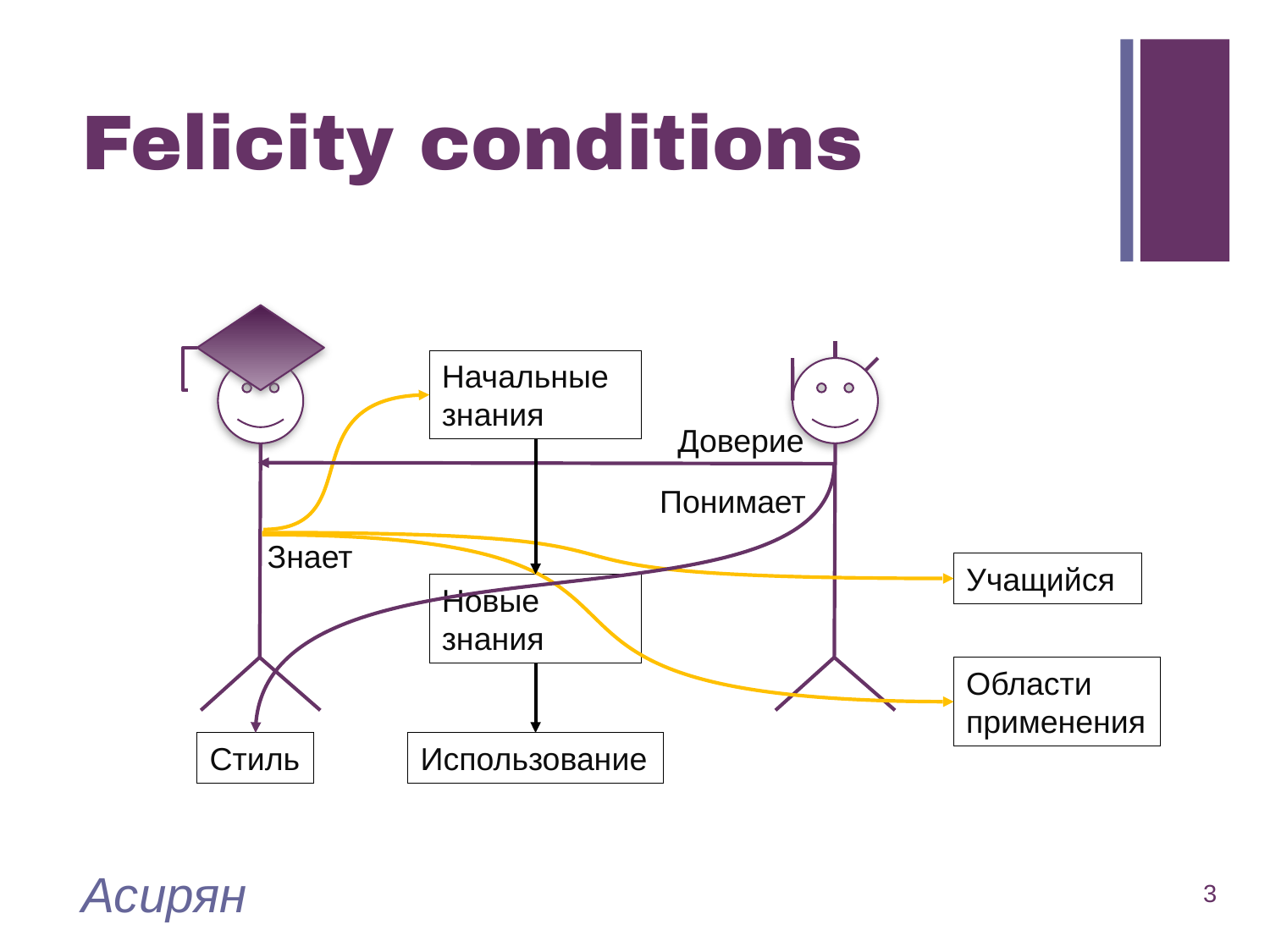

# Felicity conditions

Начальные знания

Доверие
Понимает
Знает
Учащийся
Новые знания
Области
применения
Стиль
Использование
Асирян
3